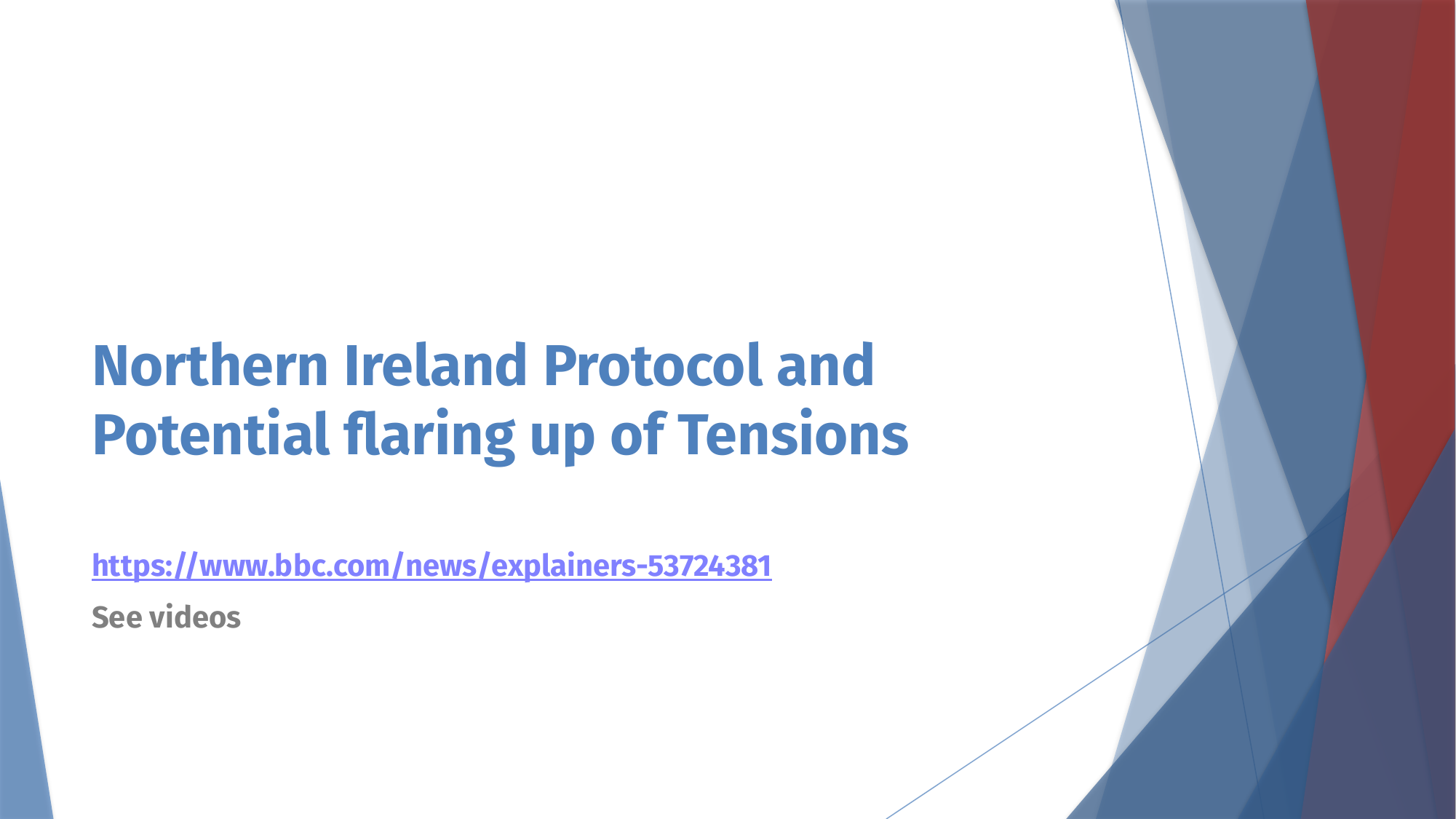

# Northern Ireland Protocol and Potential flaring up of Tensions
https://www.bbc.com/news/explainers-53724381
See videos